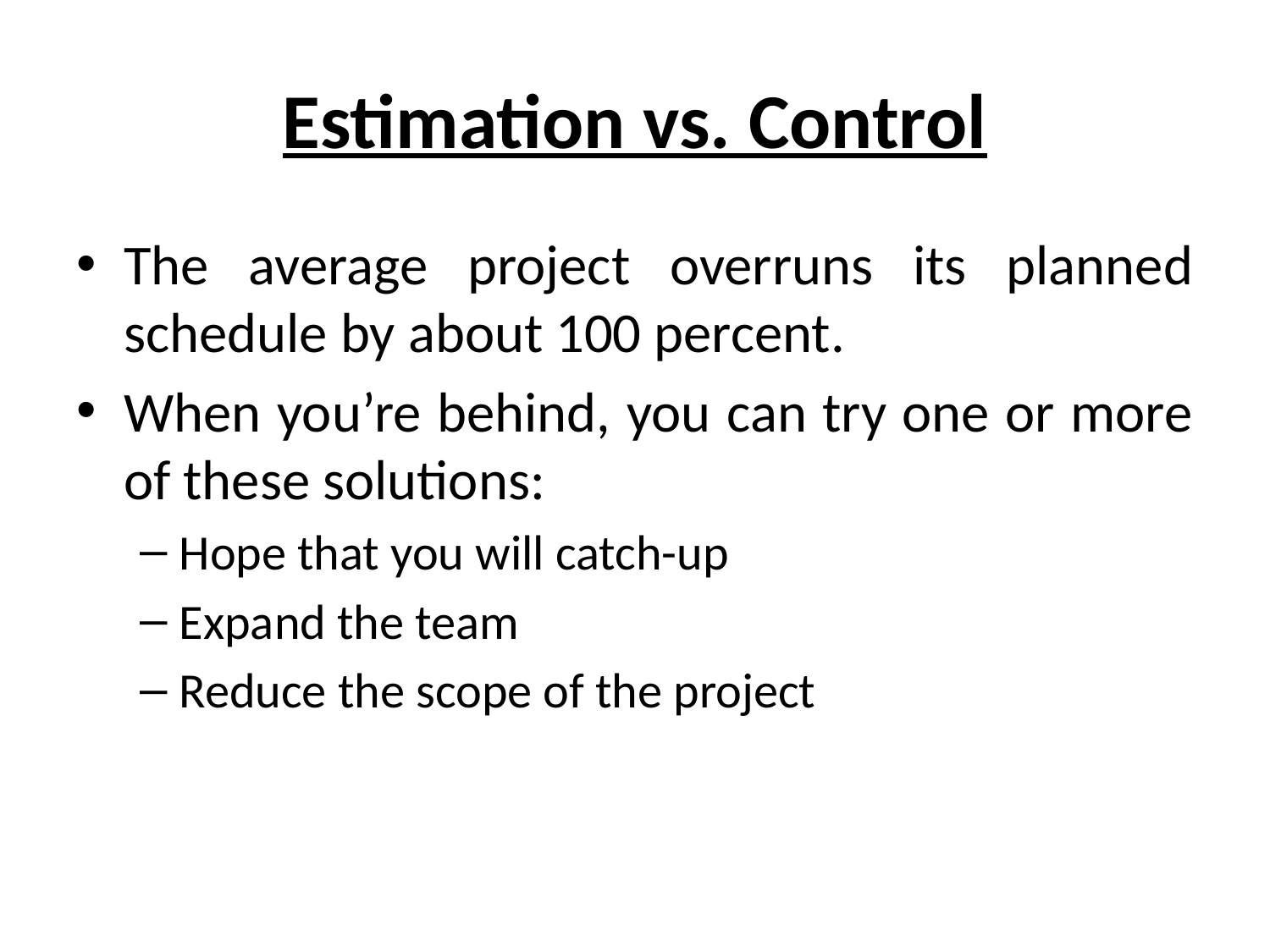

# Estimation vs. Control
The average project overruns its planned schedule by about 100 percent.
When you’re behind, you can try one or more of these solutions:
Hope that you will catch-up
Expand the team
Reduce the scope of the project